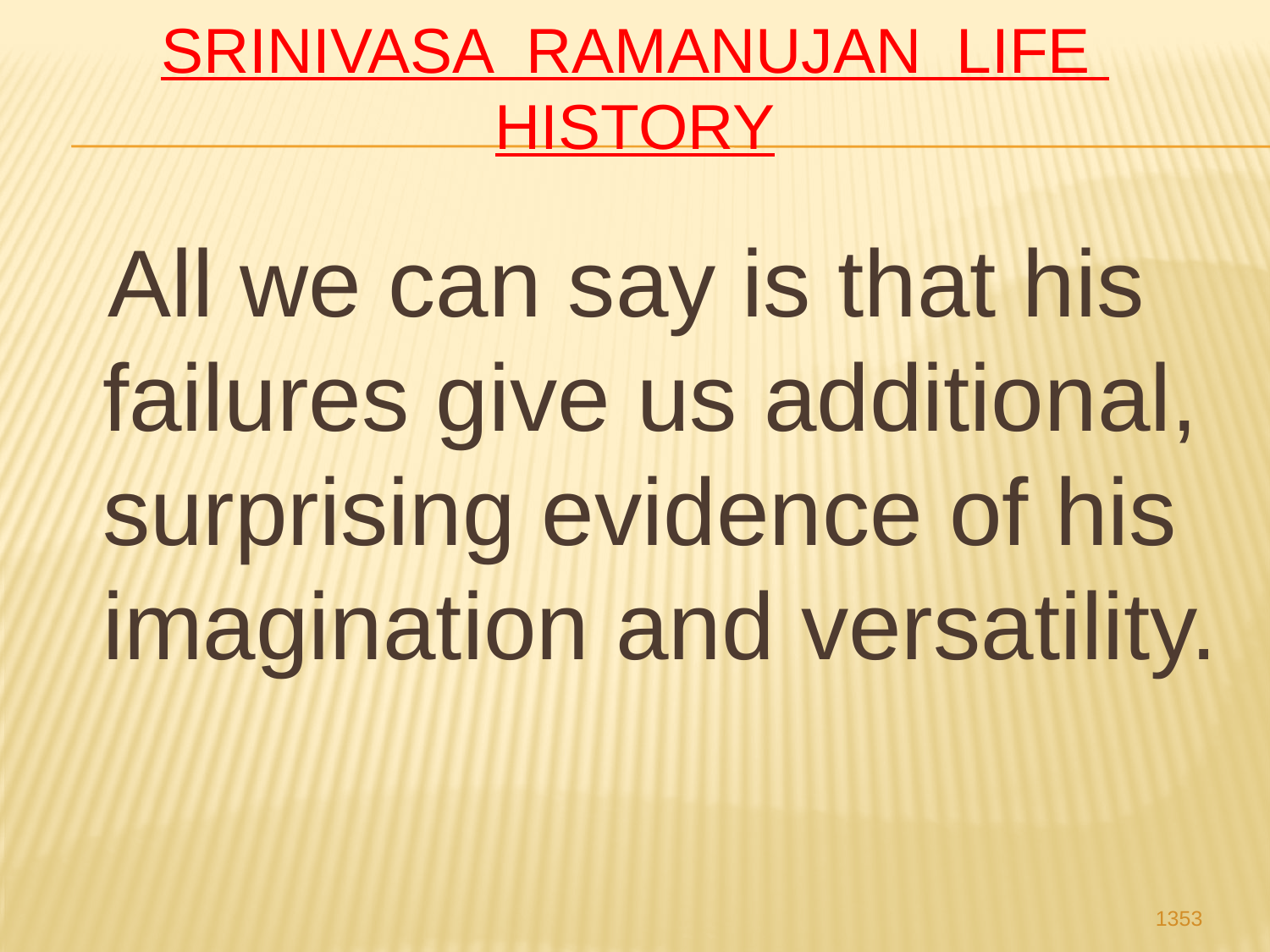

# Srinivasa  Ramanujan  life  history
  All we can say is that his failures give us additional, surprising evidence of his imagination and versatility.

1353